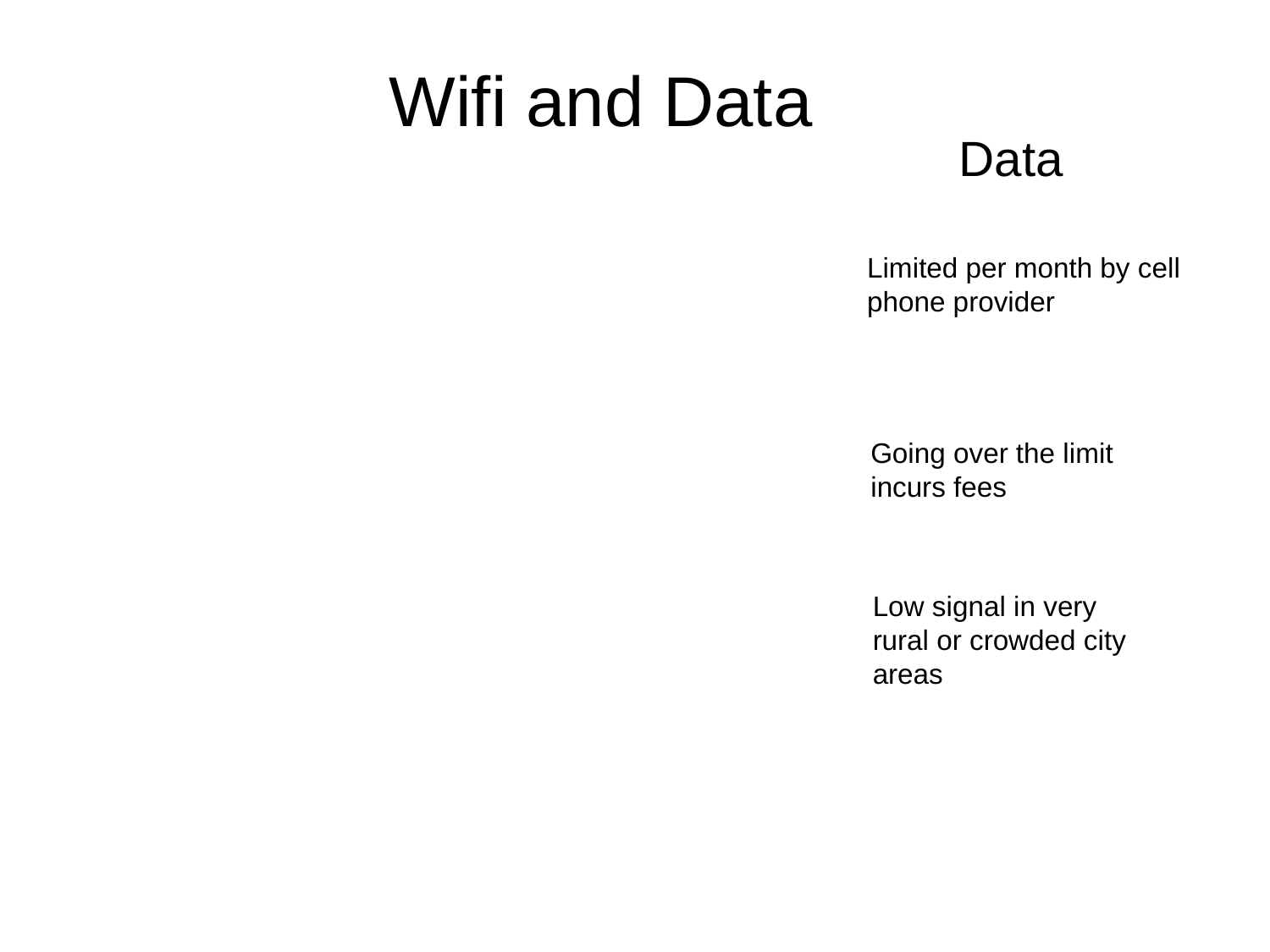

Wifi and Data
Data
Limited per month by cell phone provider
Going over the limit incurs fees
Low signal in very rural or crowded city areas